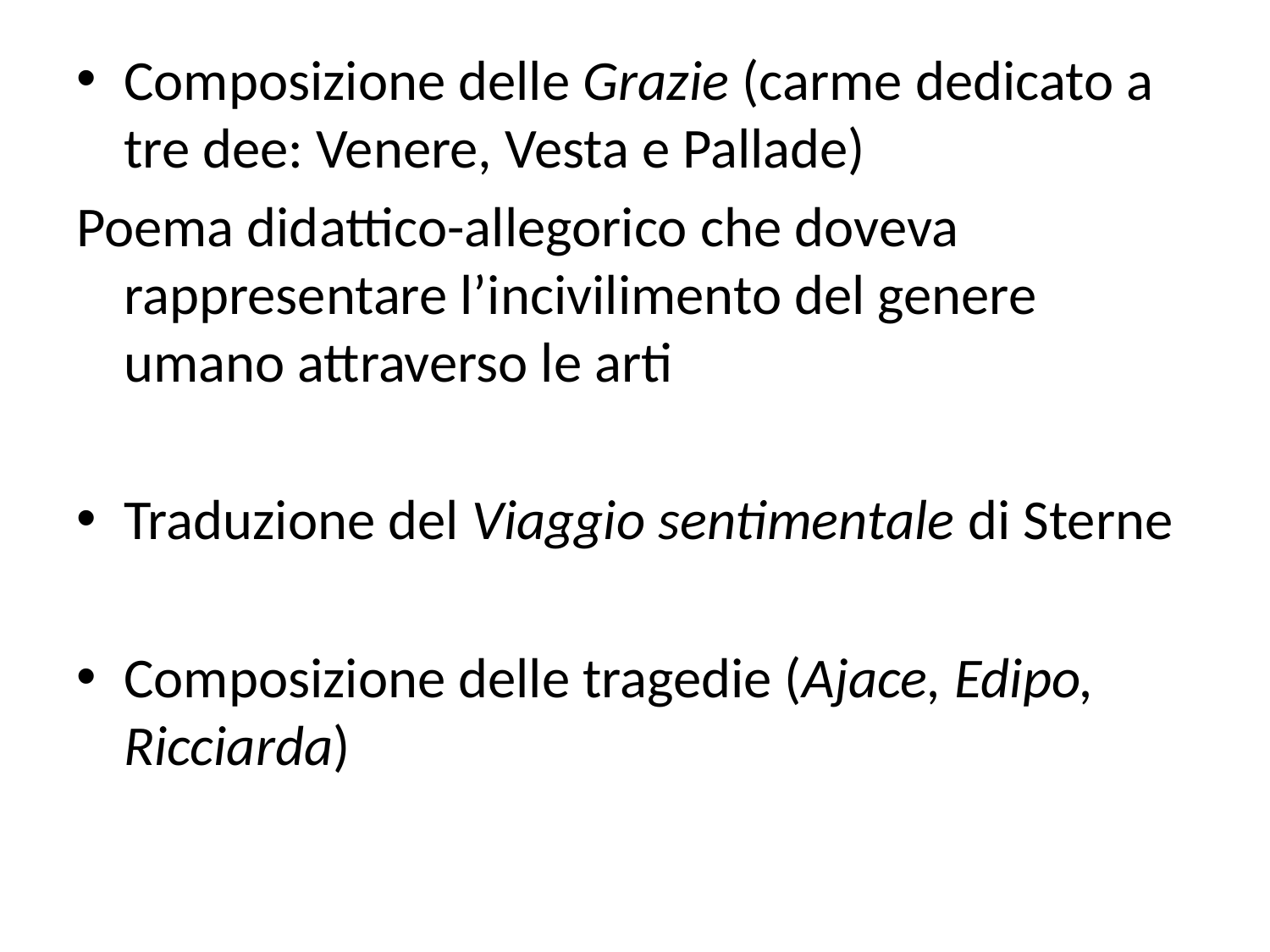

Composizione delle Grazie (carme dedicato a tre dee: Venere, Vesta e Pallade)
Poema didattico-allegorico che doveva rappresentare l’incivilimento del genere umano attraverso le arti

Traduzione del Viaggio sentimentale di Sterne

Composizione delle tragedie (Ajace, Edipo, Ricciarda)